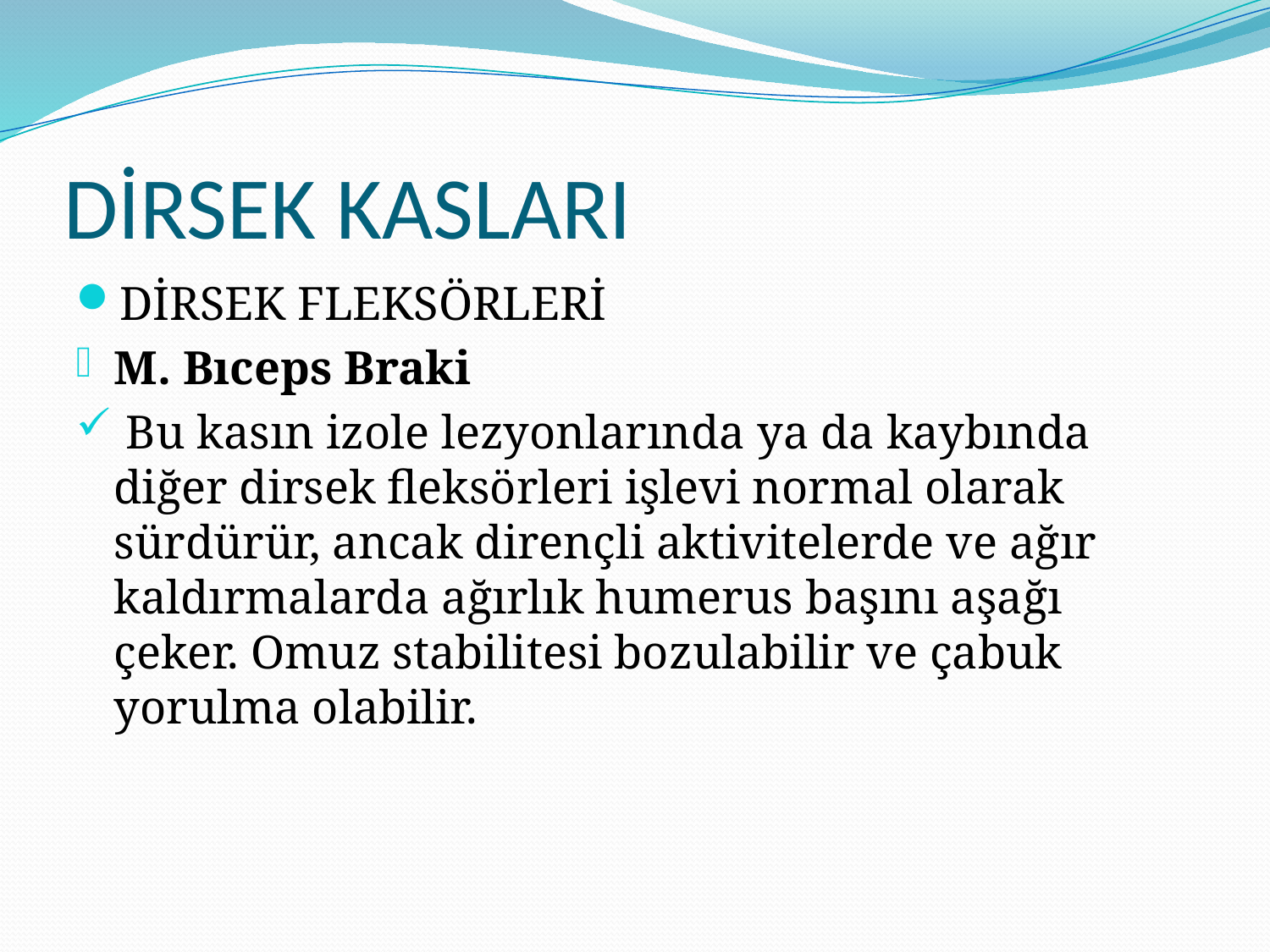

# DİRSEK KASLARI
DİRSEK FLEKSÖRLERİ
M. Bıceps Braki
 Bu kasın izole lezyonlarında ya da kaybında diğer dirsek fleksörleri işlevi normal olarak sürdürür, ancak dirençli aktivitelerde ve ağır kaldırmalarda ağırlık humerus başını aşağı çeker. Omuz stabilitesi bozulabilir ve çabuk yorulma olabilir.